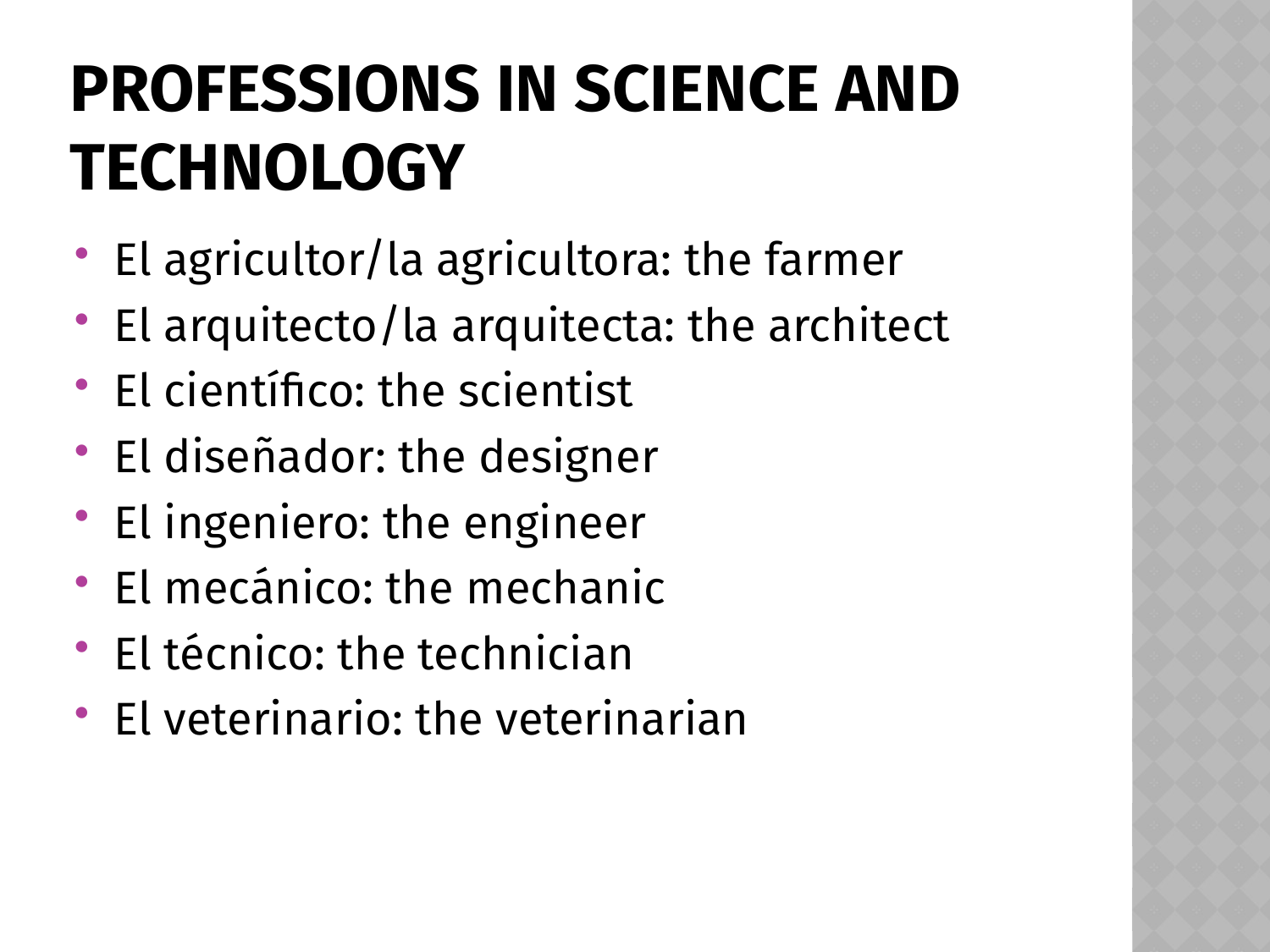

# Professions in Science and Technology
El agricultor/la agricultora: the farmer
El arquitecto/la arquitecta: the architect
El científico: the scientist
El diseñador: the designer
El ingeniero: the engineer
El mecánico: the mechanic
El técnico: the technician
El veterinario: the veterinarian